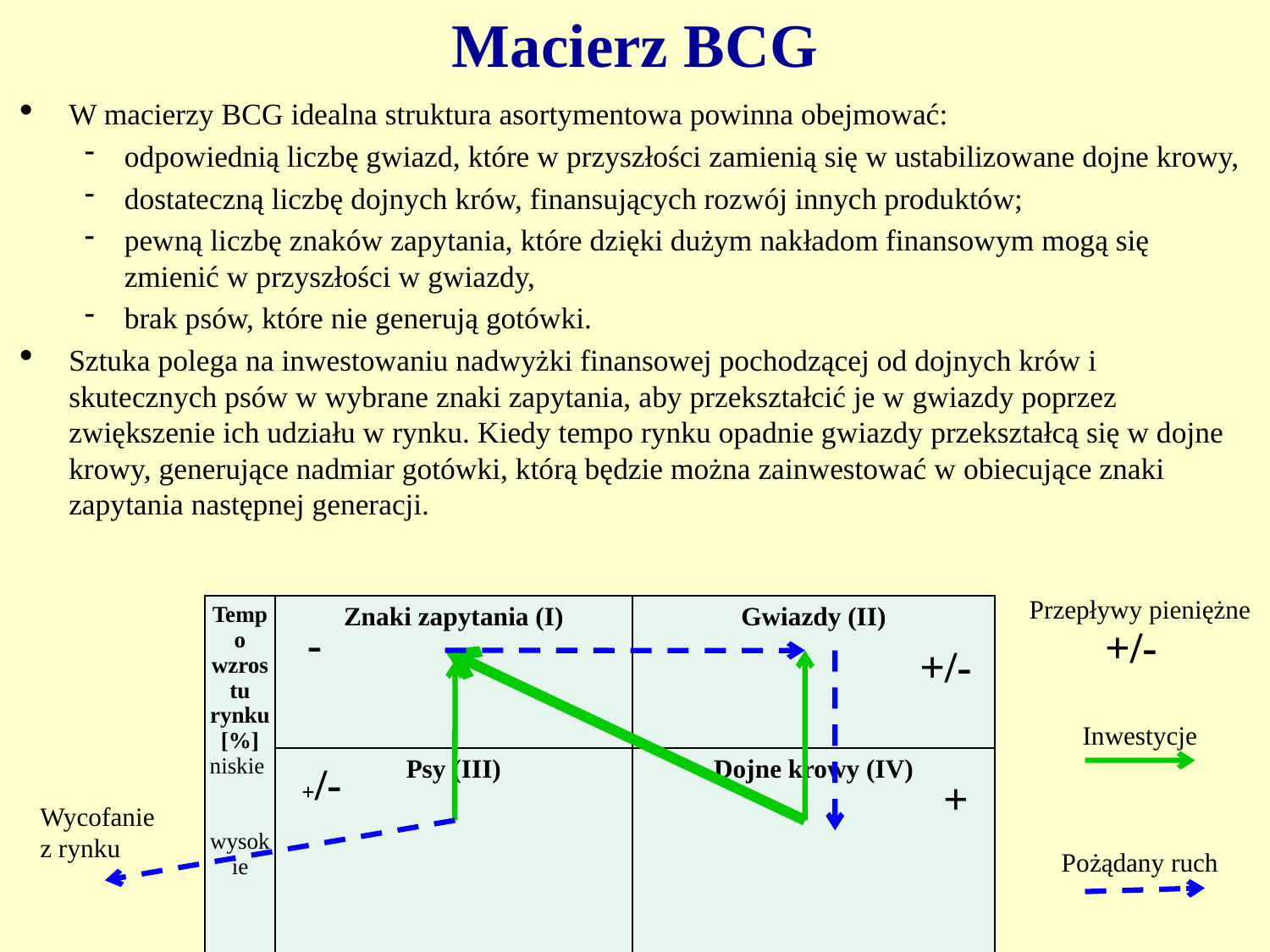

Macierz BCG
# W macierzy BCG idealna struktura asortymentowa powinna obejmować:
odpowiednią liczbę gwiazd, które w przyszłości zamienią się w ustabilizowane dojne krowy,
dostateczną liczbę dojnych krów, finansujących rozwój innych produktów;
pewną liczbę znaków zapytania, które dzięki dużym nakładom finansowym mogą się zmienić w przyszłości w gwiazdy,
brak psów, które nie generują gotówki.
Sztuka polega na inwestowaniu nadwyżki finansowej pochodzącej od dojnych krów i skutecznych psów w wybrane znaki zapytania, aby przekształcić je w gwiazdy poprzez zwiększenie ich udziału w rynku. Kiedy tempo rynku opadnie gwiazdy przekształcą się w dojne krowy, generujące nadmiar gotówki, którą będzie można zainwestować w obiecujące znaki zapytania następnej generacji.
Przepływy pieniężne

Inwestycje

Pożądany ruch
| Tempo wzrostu rynku [%] niskie wysokie | Znaki zapytania (I) | Gwiazdy (II) |
| --- | --- | --- |
|  | Psy (III) | Dojne krowy (IV) |
|  | Względny udział w rynku [%] niski wysoki |  |
-
+/-
+/-
+/-
+
Wycofanie
z rynku